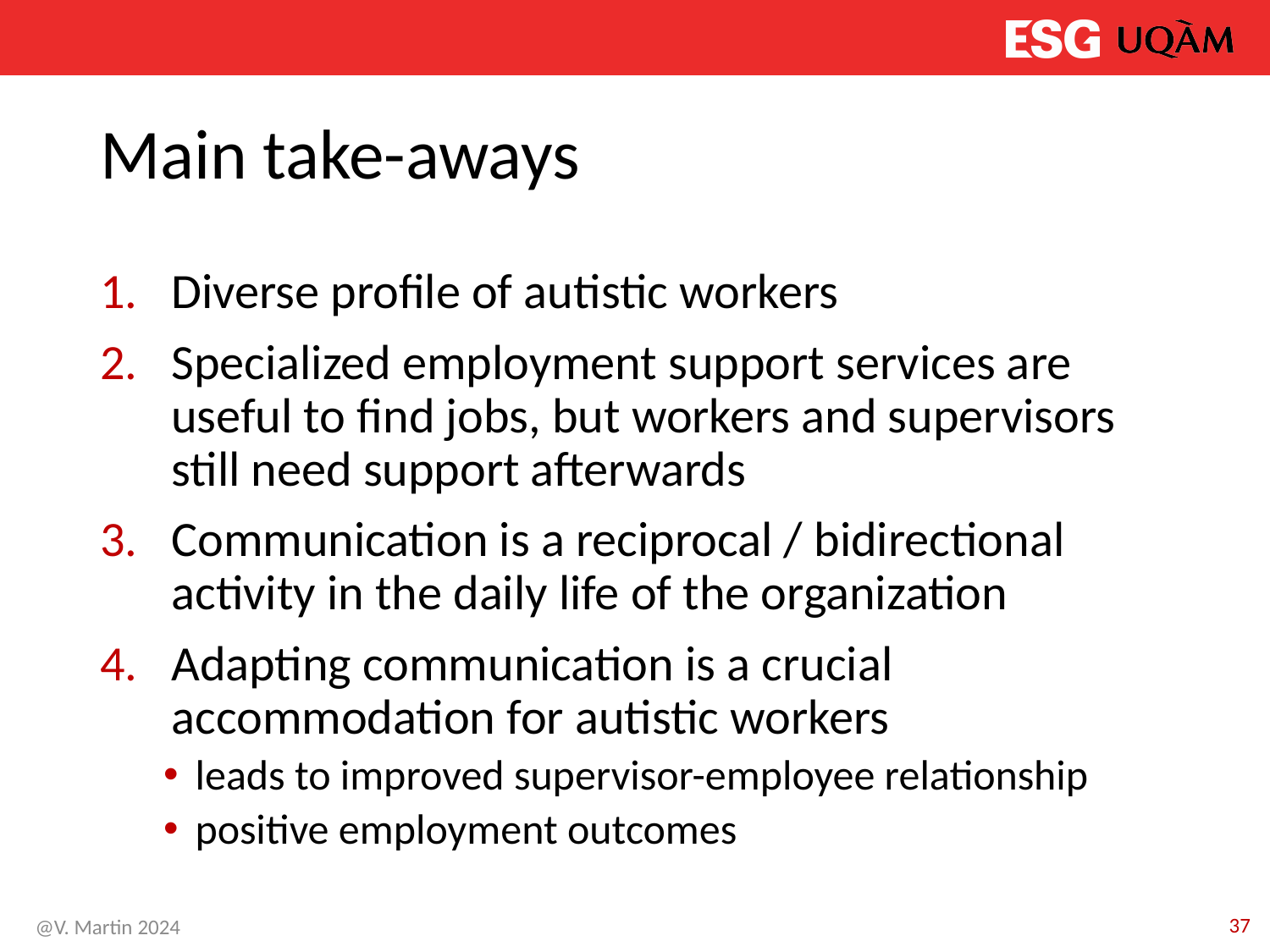

# Main take-aways
Diverse profile of autistic workers
Specialized employment support services are useful to find jobs, but workers and supervisors still need support afterwards
Communication is a reciprocal / bidirectional activity in the daily life of the organization
Adapting communication is a crucial accommodation for autistic workers
leads to improved supervisor-employee relationship
positive employment outcomes

37
@V. Martin 2024